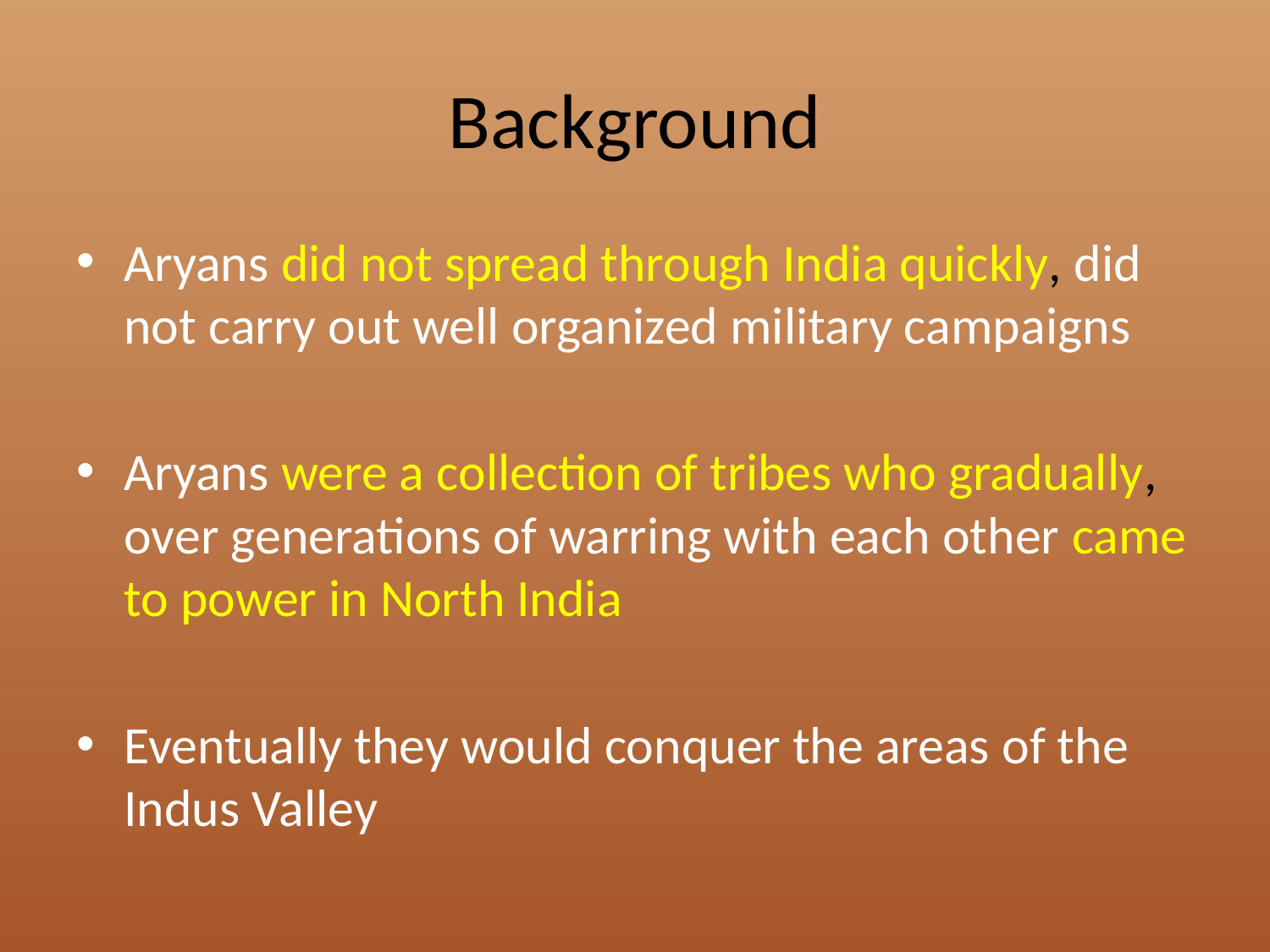

# Background
Aryans did not spread through India quickly, did not carry out well organized military campaigns

Aryans were a collection of tribes who gradually, over generations of warring with each other came to power in North India

Eventually they would conquer the areas of the Indus Valley